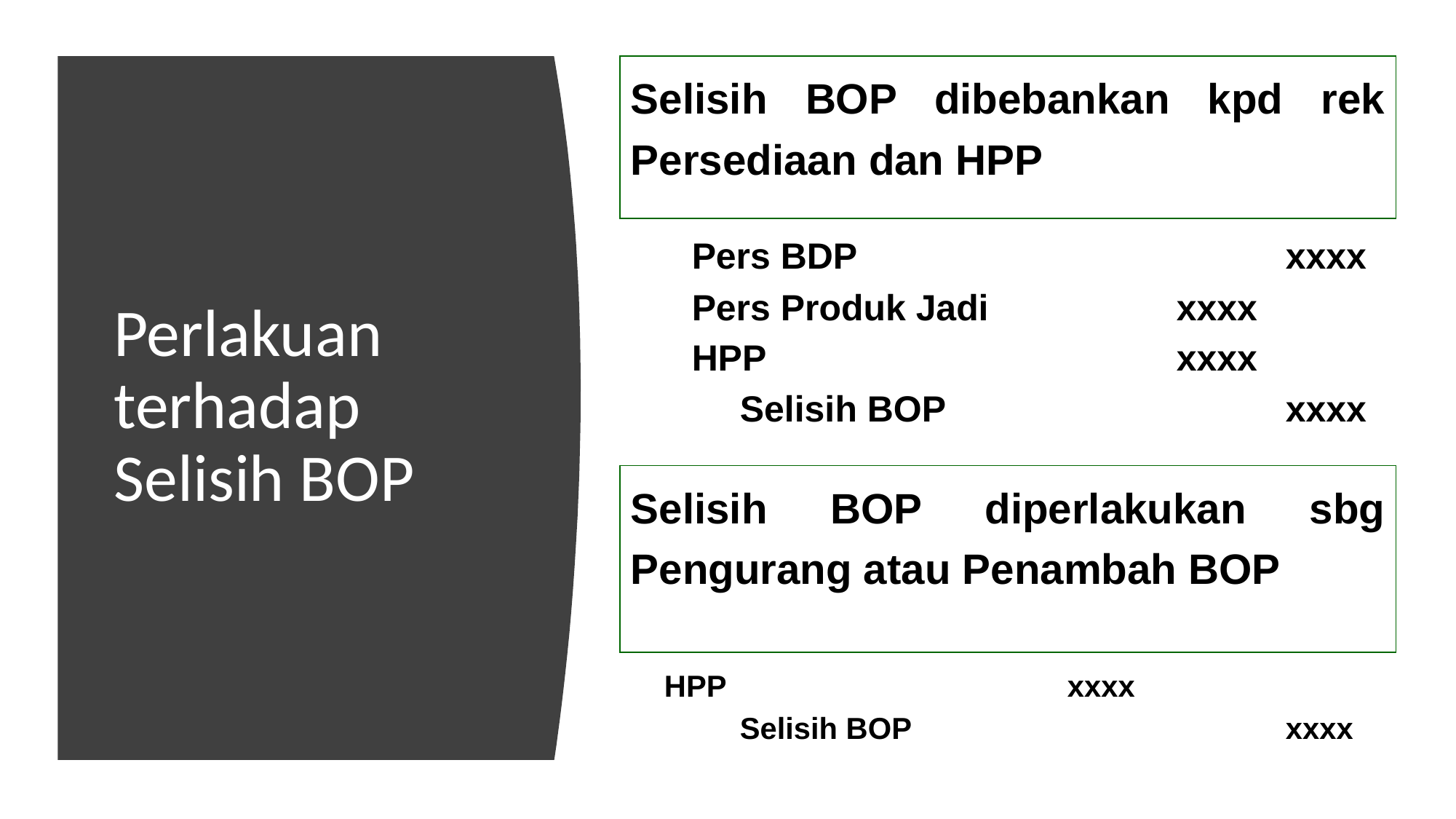

Selisih BOP dibebankan kpd rek Persediaan dan HPP

# Perlakuan terhadap Selisih BOP
      Pers BDP				xxxx
      Pers Produk Jadi		xxxx
      HPP				xxxx
	Selisih BOP				xxxx
Selisih BOP diperlakukan sbg Pengurang atau Penambah BOP
    HPP				xxxx
	Selisih BOP				xxxx